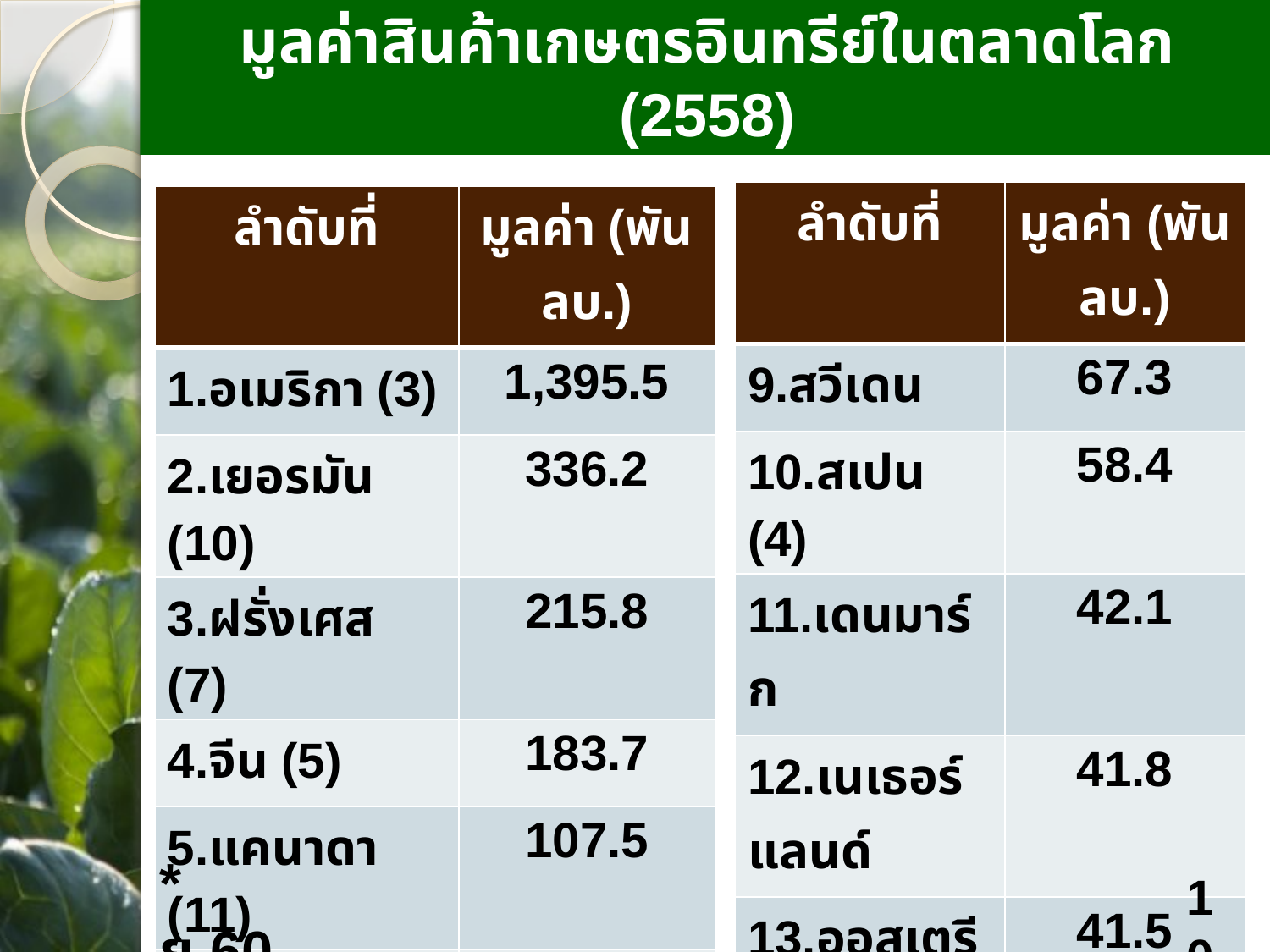

# มูลค่าสินค้าเกษตรอินทรีย์ในตลาดโลก (2558)
| ลำดับที่ | มูลค่า (พัน ลบ.) |
| --- | --- |
| 9.สวีเดน | 67.3 |
| 10.สเปน (4) | 58.4 |
| 11.เดนมาร์ก | 42.1 |
| 12.เนเธอร์แลนด์ | 41.8 |
| 13.ออสเตรีย | 41.5 |
| 14.ญี่ปุ่น | 39.0 |
| 15.ออสเตรเลีย (1) | 37.5 |
| 16.เกาหลี | 11.0 |
| ลำดับที่ | มูลค่า (พัน ลบ.) |
| --- | --- |
| 1.อเมริกา (3) | 1,395.5 |
| 2.เยอรมัน (10) | 336.2 |
| 3.ฝรั่งเศส (7) | 215.8 |
| 4.จีน (5) | 183.7 |
| 5.แคนาดา (11) | 107.5 |
| 6.สหราชอาณาจักร | 101.6 |
| 7.อิตาลี (6) | 90.4 |
| 8.สวิส | 84.8 |
* ย.60
10